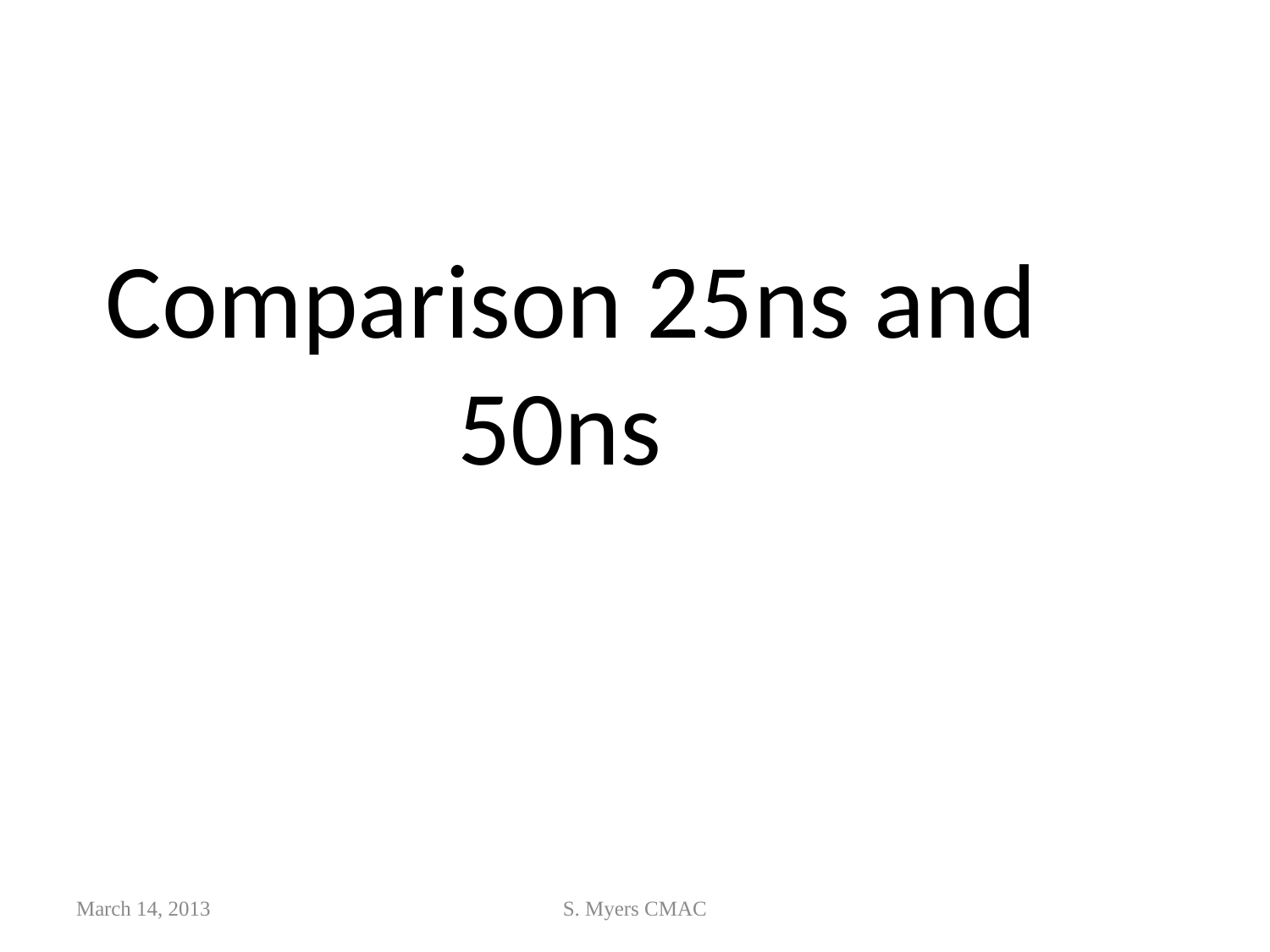

Comparison 25ns and 50ns
March 14, 2013
S. Myers CMAC